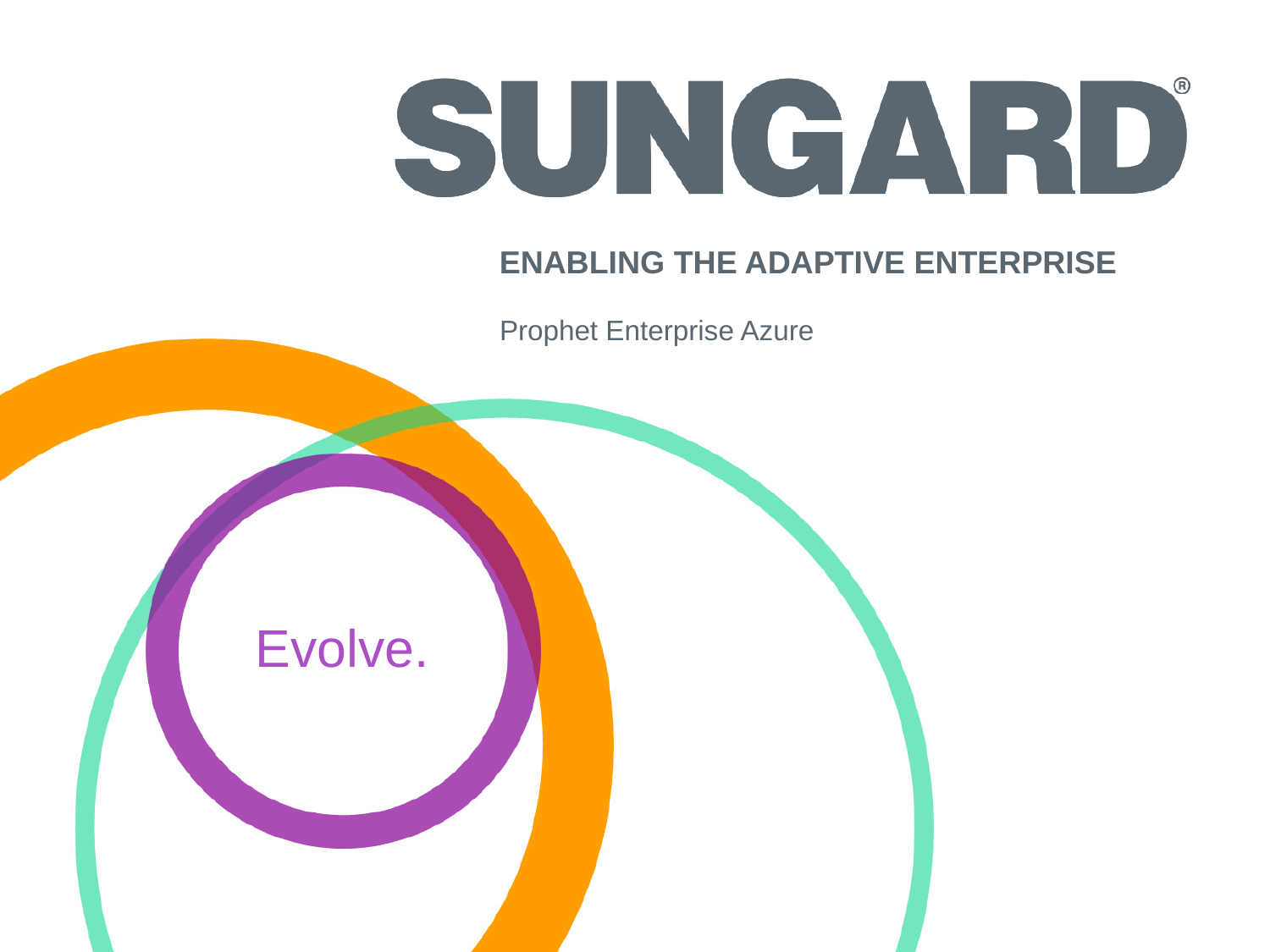

# Enabling the adaptive enterprise
Prophet Enterprise Azure
Evolve.